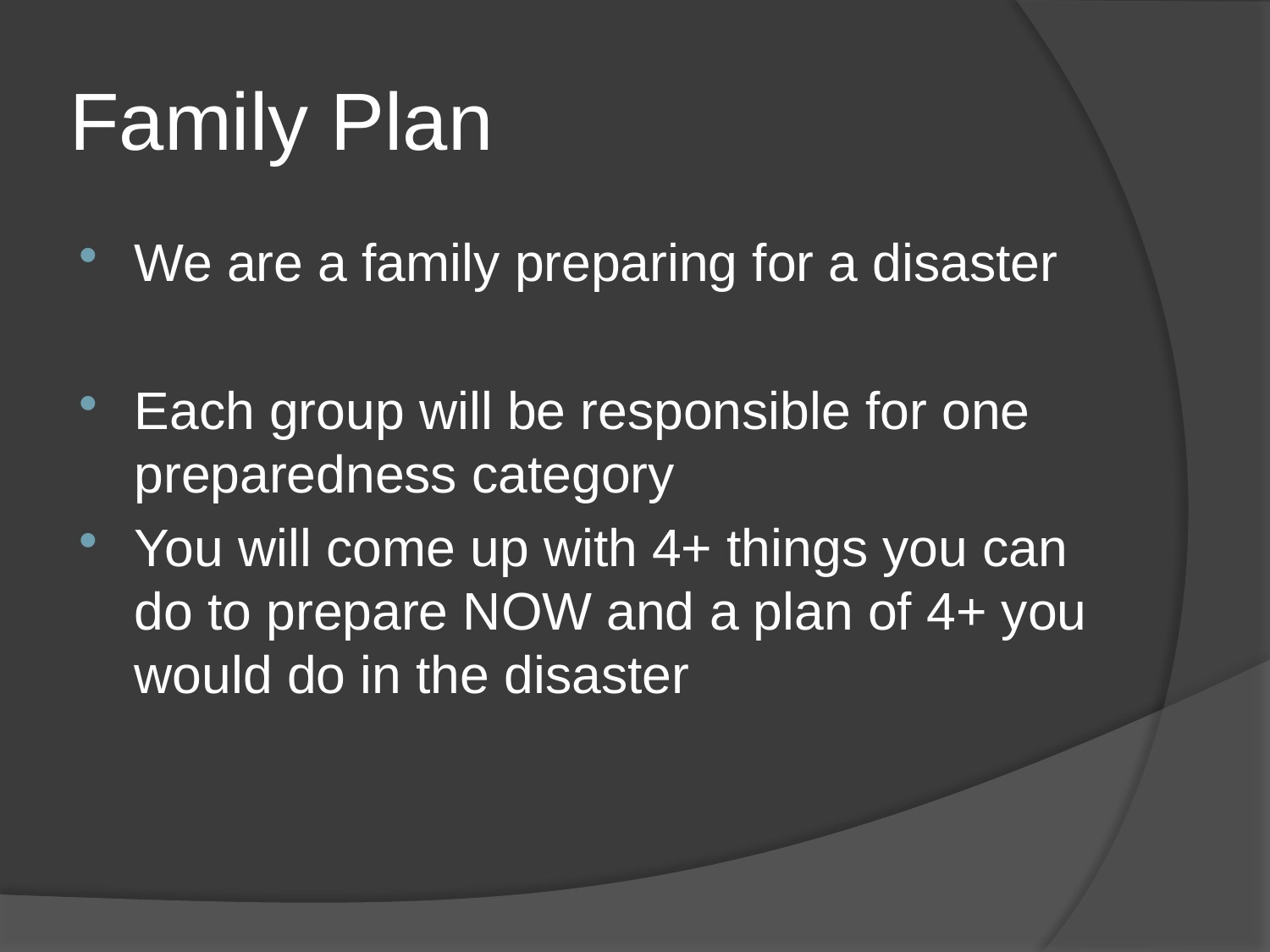

# Family Plan
We are a family preparing for a disaster

Each group will be responsible for one preparedness category
You will come up with 4+ things you can do to prepare NOW and a plan of 4+ you would do in the disaster